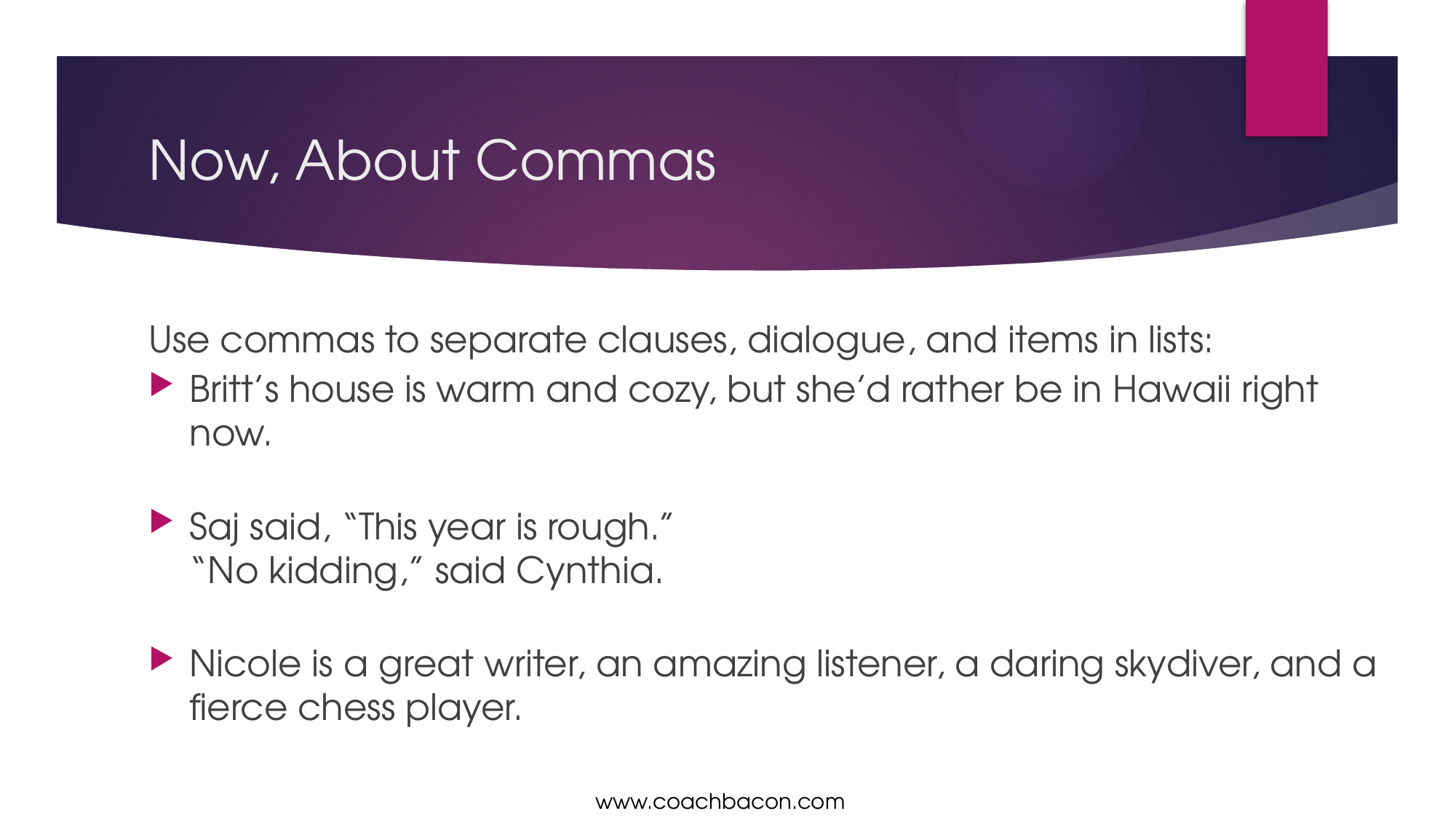

# Now, About Commas
Use commas to separate clauses, dialogue, and items in lists:
Britt’s house is warm and cozy, but she’d rather be in Hawaii right now.
Saj said, “This year is rough.”
“No kidding,” said Cynthia.
Nicole is a great writer, an amazing listener, a daring skydiver, and a fierce chess player.
www.coachbacon.com